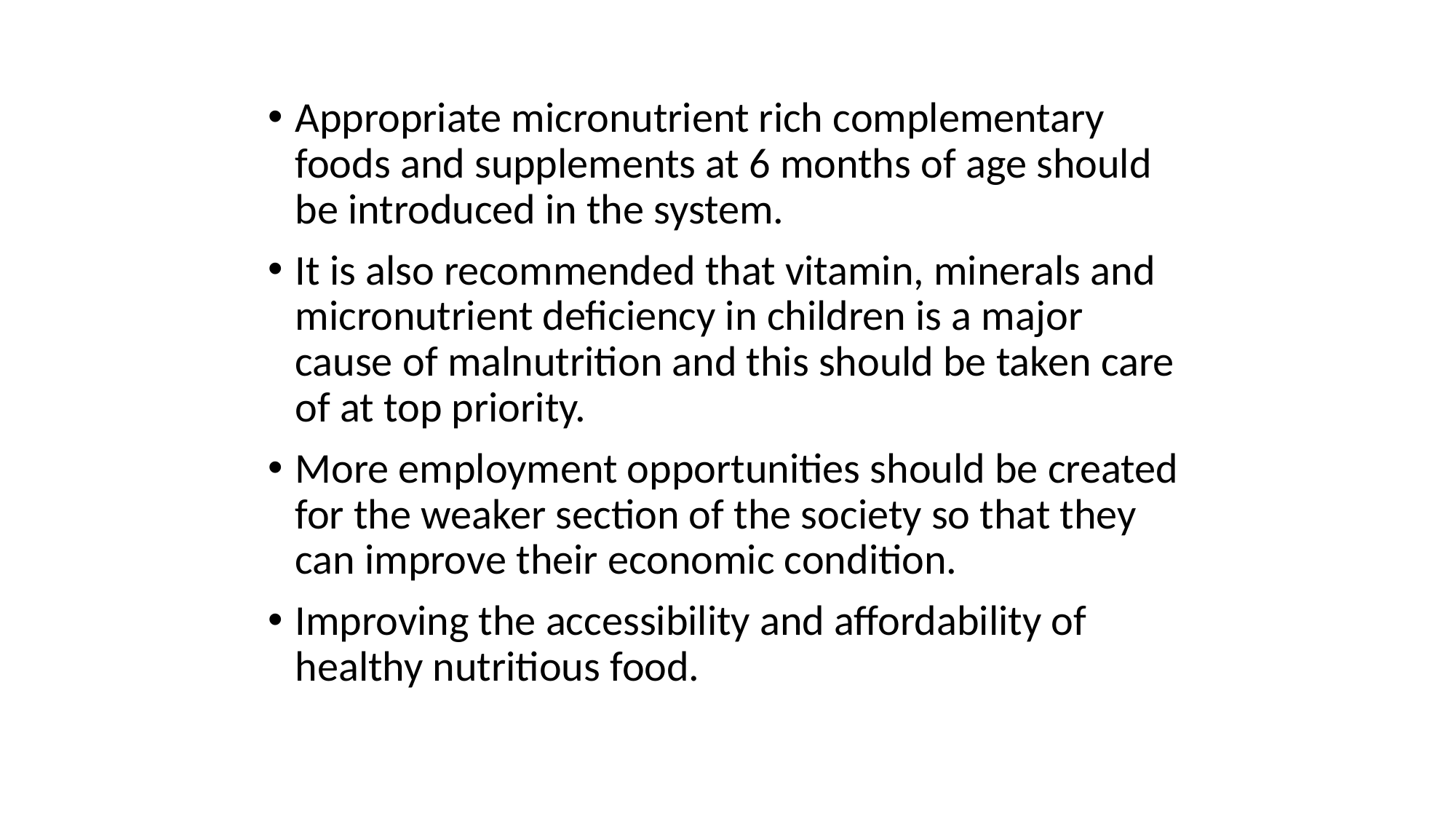

Appropriate micronutrient rich complementary foods and supplements at 6 months of age should be introduced in the system.
It is also recommended that vitamin, minerals and micronutrient deficiency in children is a major cause of malnutrition and this should be taken care of at top priority.
More employment opportunities should be created for the weaker section of the society so that they can improve their economic condition.
Improving the accessibility and affordability of healthy nutritious food.